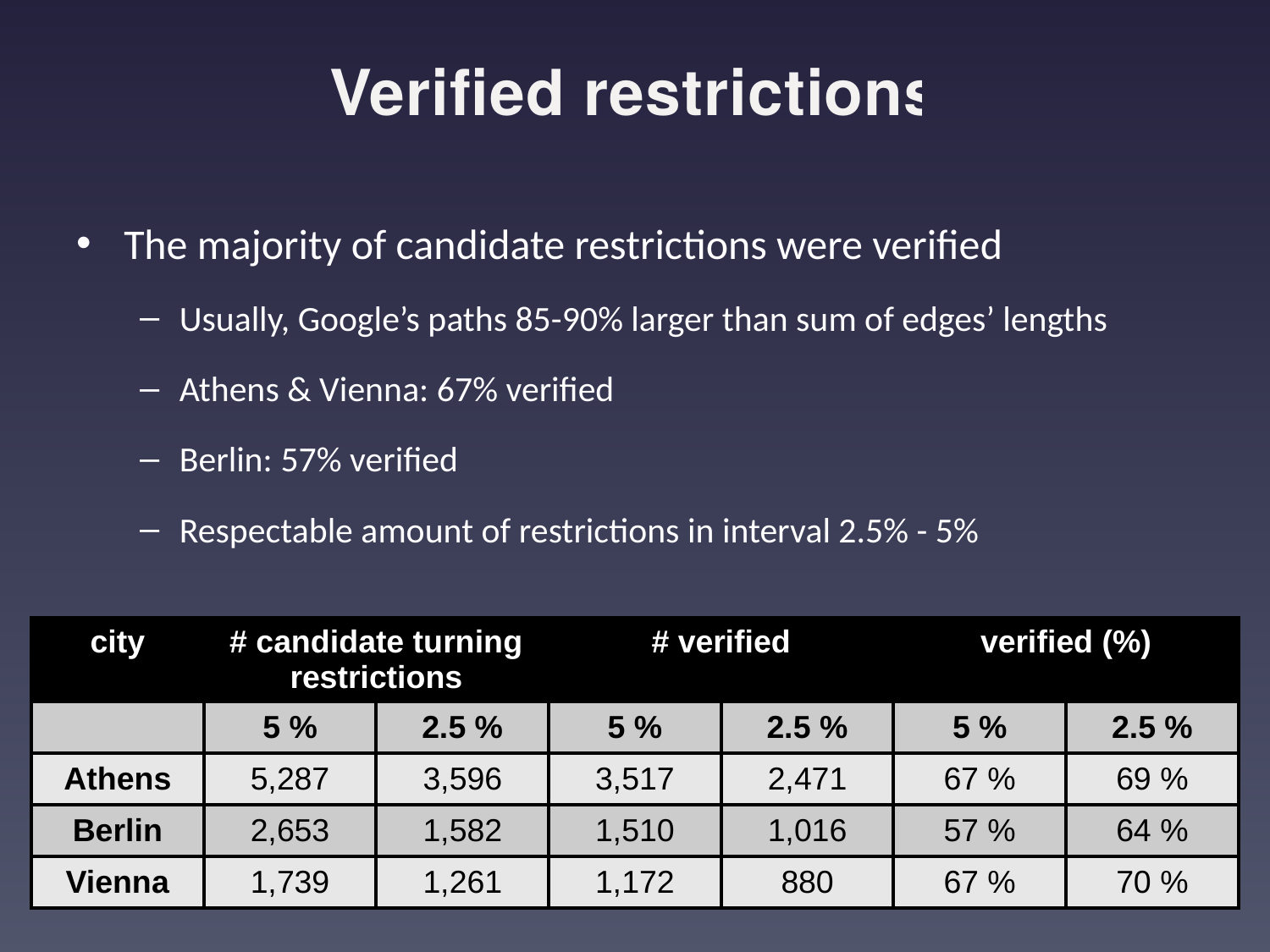

# Verified restrictions
The majority of candidate restrictions were verified
Usually, Google’s paths 85-90% larger than sum of edges’ lengths
Athens & Vienna: 67% verified
Berlin: 57% verified
Respectable amount of restrictions in interval 2.5% - 5%
| city | # candidate turning restrictions |  | # verified |  | verified (%) |  |
| --- | --- | --- | --- | --- | --- | --- |
|  | 5 % | 2.5 % | 5 % | 2.5 % | 5 % | 2.5 % |
| Athens | 5,287 | 3,596 | 3,517 | 2,471 | 67 % | 69 % |
| Berlin | 2,653 | 1,582 | 1,510 | 1,016 | 57 % | 64 % |
| Vienna | 1,739 | 1,261 | 1,172 | 880 | 67 % | 70 % |